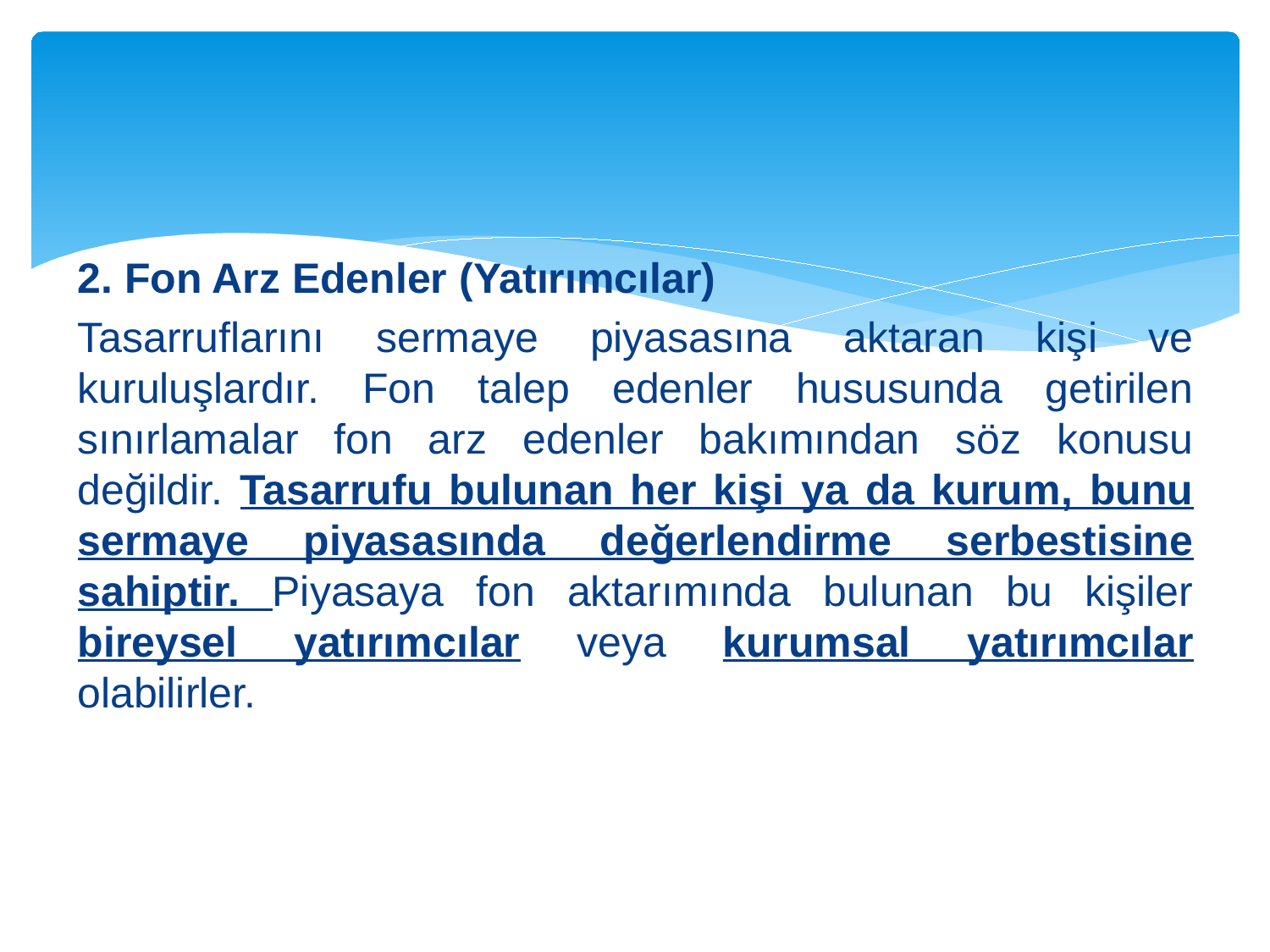

#

2. Fon Arz Edenler (Yatırımcılar)
Tasarruflarını sermaye piyasasına aktaran kişi ve kuruluşlardır. Fon talep edenler hususunda getirilen sınırlamalar fon arz edenler bakımından söz konusu değildir. Tasarrufu bulunan her kişi ya da kurum, bunu sermaye piyasasında değerlendirme serbestisine sahiptir. Piyasaya fon aktarımında bulunan bu kişiler bireysel yatırımcılar veya kurumsal yatırımcılar olabilirler.